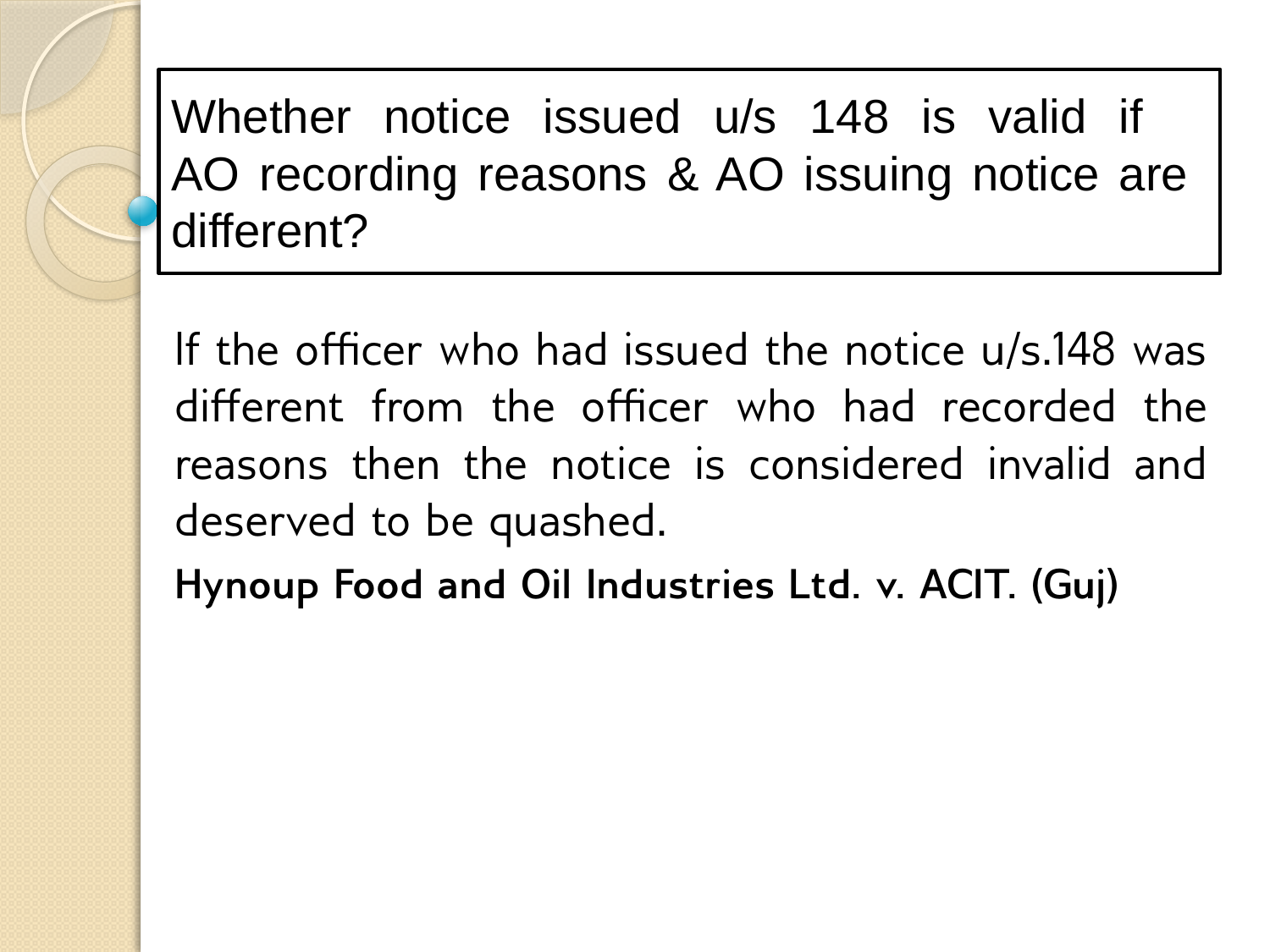

# Whether notice issued u/s 148 is valid if AO recording reasons & AO issuing notice are  different?
If the officer who had issued the notice u/s.148 was different from the officer who had recorded the reasons then the notice is considered invalid and deserved to be quashed.
Hynoup Food and Oil Industries Ltd. v. ACIT. (Guj)